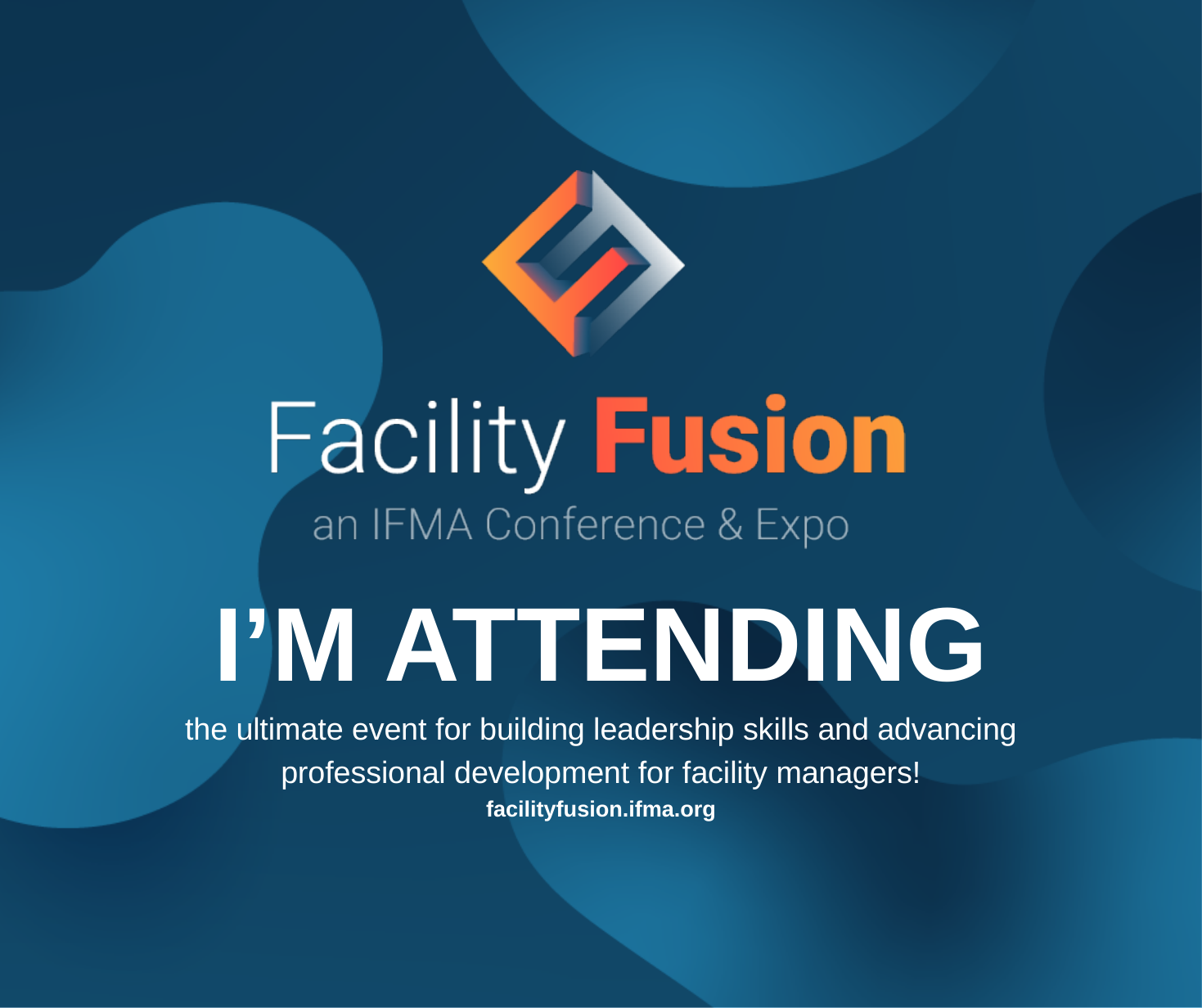

I’M ATTENDING
the ultimate event for building leadership skills and advancing professional development for facility managers!
facilityfusion.ifma.org